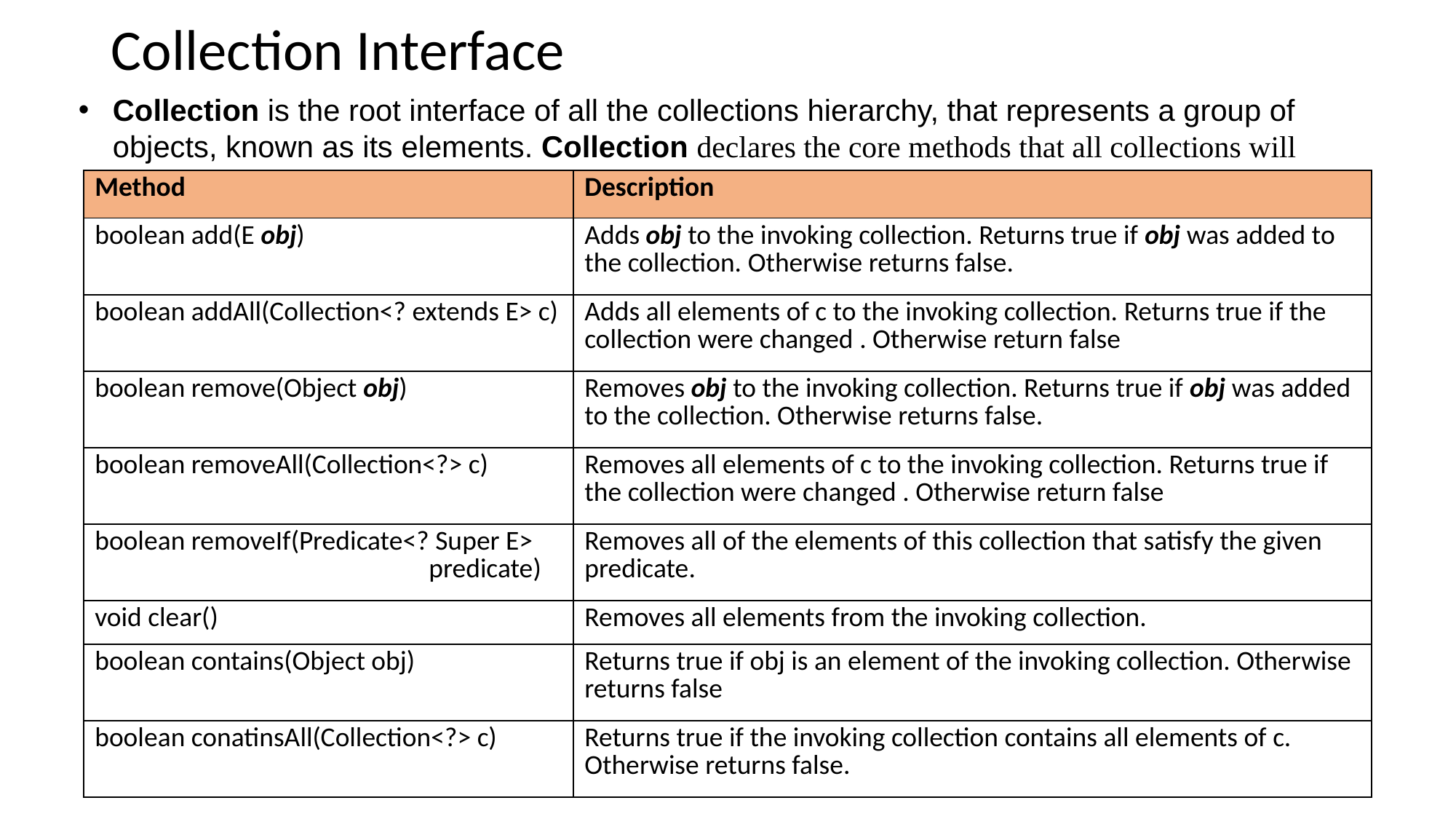

# Collection Interface
Collection is the root interface of all the collections hierarchy, that represents a group of objects, known as its elements. Collection declares the core methods that all collections will have.
| Method | Description |
| --- | --- |
| boolean add(E obj) | Adds obj to the invoking collection. Returns true if obj was added to the collection. Otherwise returns false. |
| boolean addAll(Collection<? extends E> c) | Adds all elements of c to the invoking collection. Returns true if the collection were changed . Otherwise return false |
| boolean remove(Object obj) | Removes obj to the invoking collection. Returns true if obj was added to the collection. Otherwise returns false. |
| boolean removeAll(Collection<?> c) | Removes all elements of c to the invoking collection. Returns true if the collection were changed . Otherwise return false |
| boolean removeIf(Predicate<? Super E> predicate) | Removes all of the elements of this collection that satisfy the given predicate. |
| void clear() | Removes all elements from the invoking collection. |
| boolean contains(Object obj) | Returns true if obj is an element of the invoking collection. Otherwise returns false |
| boolean conatinsAll(Collection<?> c) | Returns true if the invoking collection contains all elements of c. Otherwise returns false. |